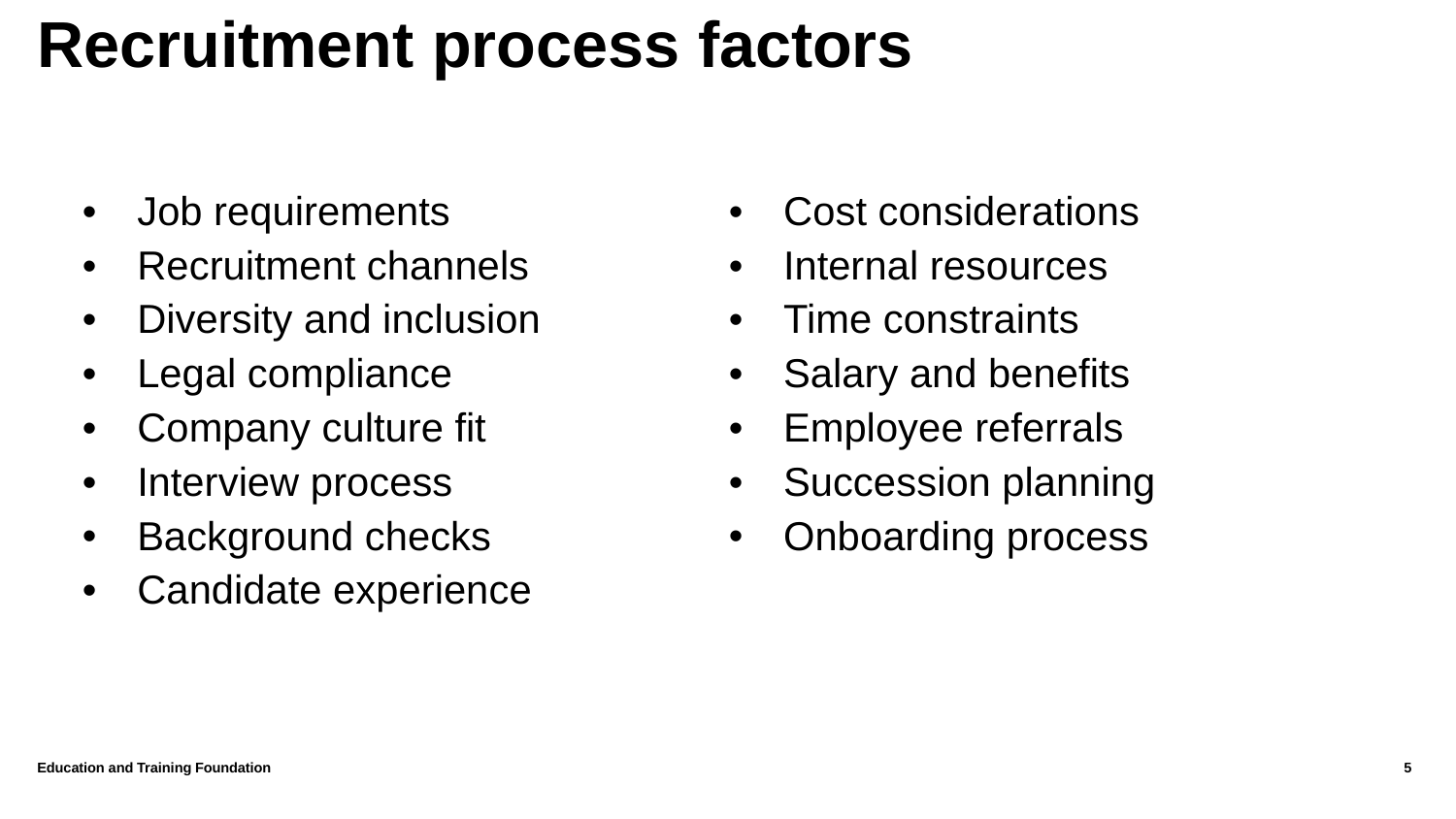

# Recruitment process factors
| Job requirements Recruitment channels Diversity and inclusion Legal compliance Company culture fit Interview process Background checks Candidate experience | Cost considerations Internal resources Time constraints Salary and benefits Employee referrals Succession planning Onboarding process |
| --- | --- |
Education and Training Foundation
5